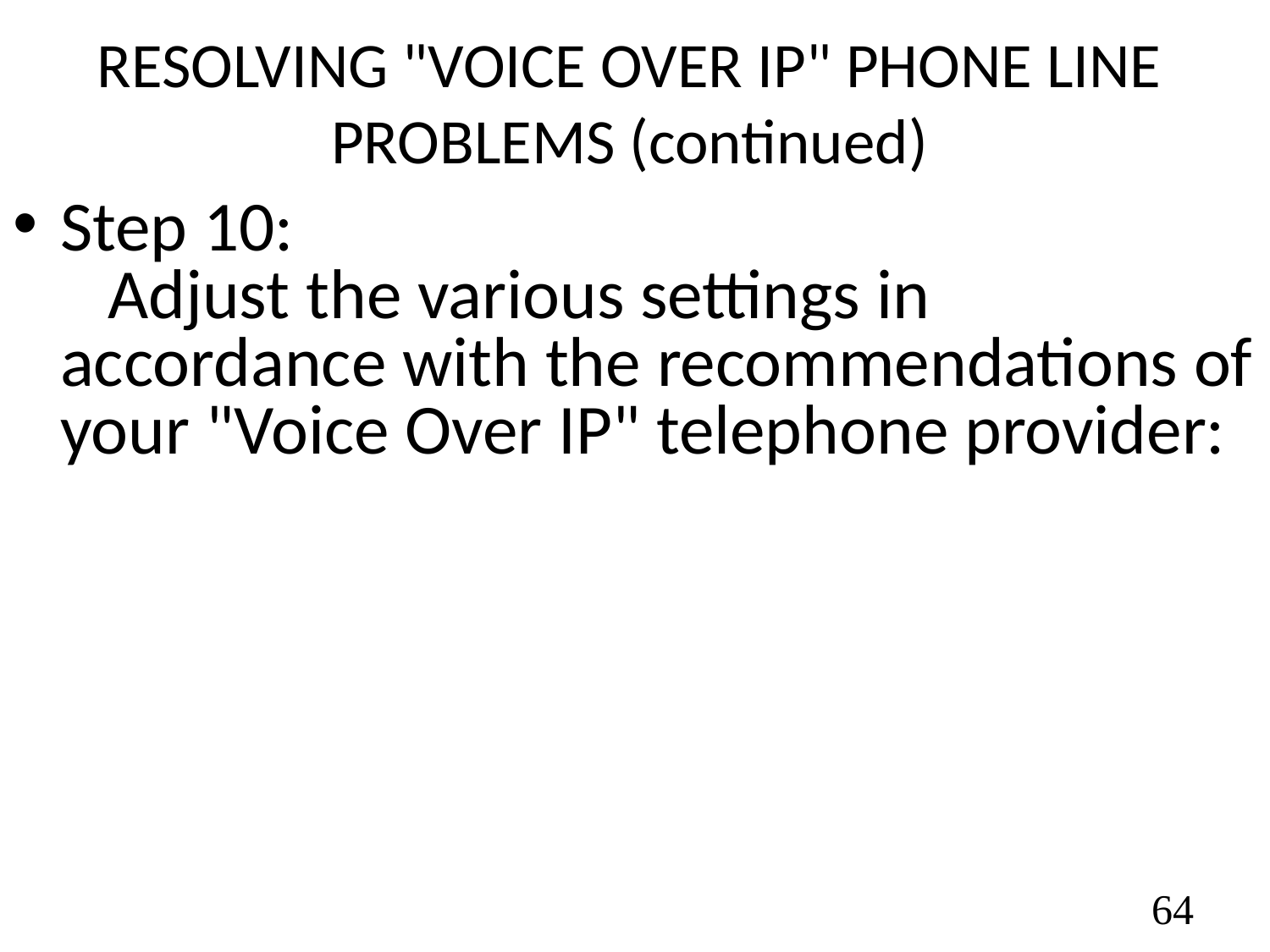

RESOLVING "VOICE OVER IP" PHONE LINE PROBLEMS (continued)
Step 10:                                                                Adjust the various settings in accordance with the recommendations of your "Voice Over IP" telephone provider:

64